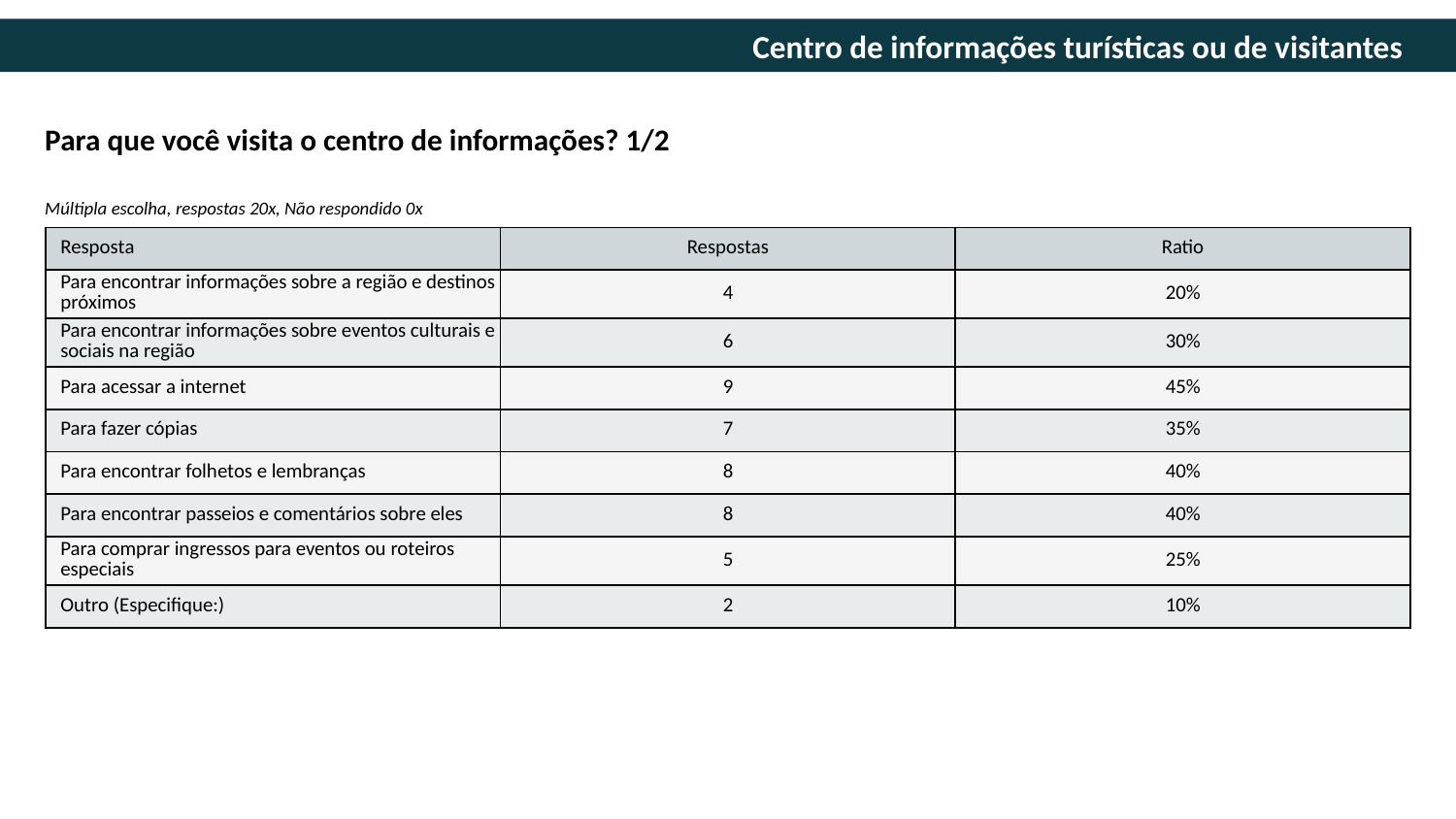

Para que você visita o centro de informações? 1/2
Múltipla escolha, respostas 20x, Não respondido 0x
| Resposta | Respostas | Ratio |
| --- | --- | --- |
| Para encontrar informações sobre a região e destinos próximos | 4 | 20% |
| Para encontrar informações sobre eventos culturais e sociais na região | 6 | 30% |
| Para acessar a internet | 9 | 45% |
| Para fazer cópias | 7 | 35% |
| Para encontrar folhetos e lembranças | 8 | 40% |
| Para encontrar passeios e comentários sobre eles | 8 | 40% |
| Para comprar ingressos para eventos ou roteiros especiais | 5 | 25% |
| Outro (Especifique:) | 2 | 10% |